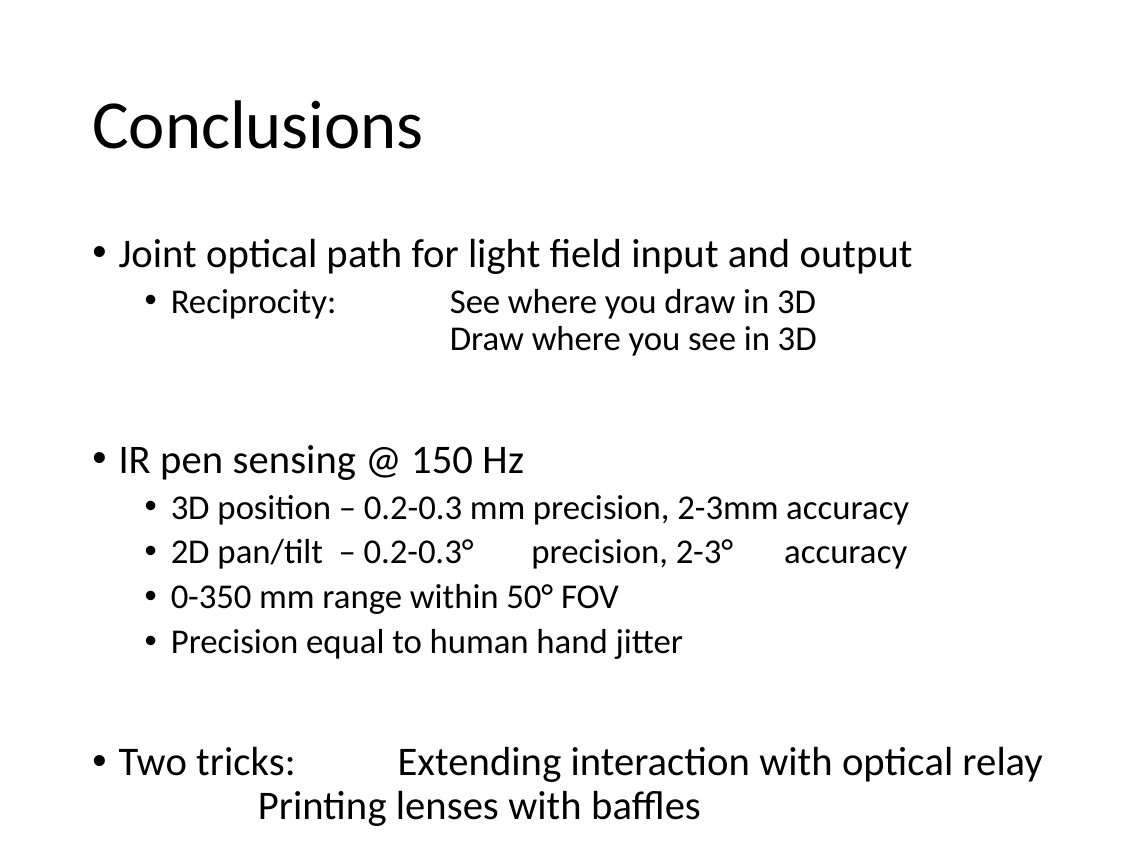

# Conclusions
Joint optical path for light field input and output
Reciprocity: 	See where you draw in 3D
		     	Draw where you see in 3D

IR pen sensing @ 150 Hz
3D position – 0.2-0.3 mm precision, 2-3mm accuracy
2D pan/tilt  – 0.2-0.3°        precision, 2-3°       accuracy
0-350 mm range within 50° FOV
Precision equal to human hand jitter

Two tricks:	Extending interaction with optical relay
		Printing lenses with baffles